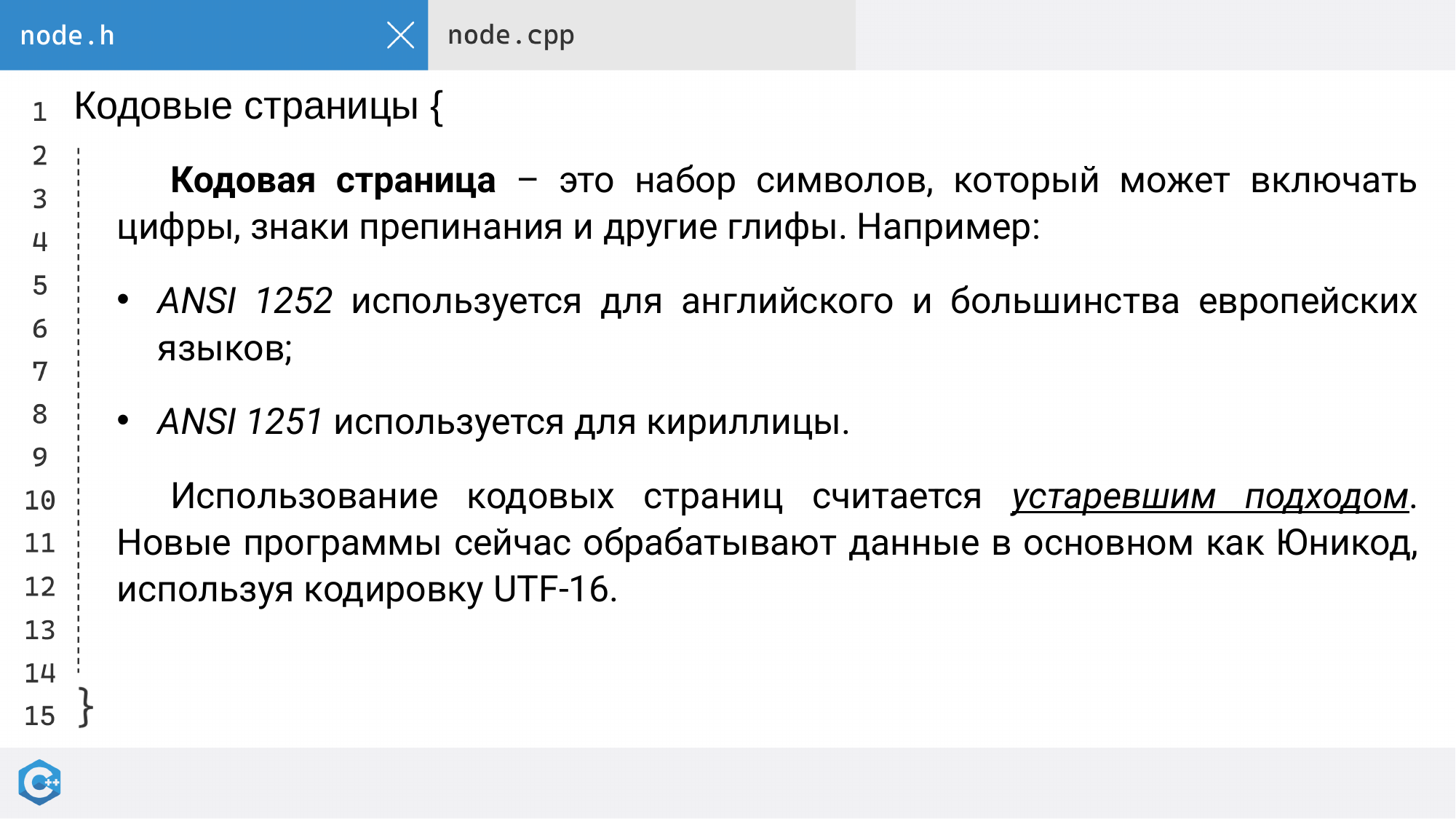

# Кодовые страницы {
Кодовая страница – это набор символов, который может включать цифры, знаки препинания и другие глифы. Например:
ANSI 1252 используется для английского и большинства европейских языков;
ANSI 1251 используется для кириллицы.
Использование кодовых страниц считается устаревшим подходом. Новые программы сейчас обрабатывают данные в основном как Юникод, используя кодировку UTF-16.